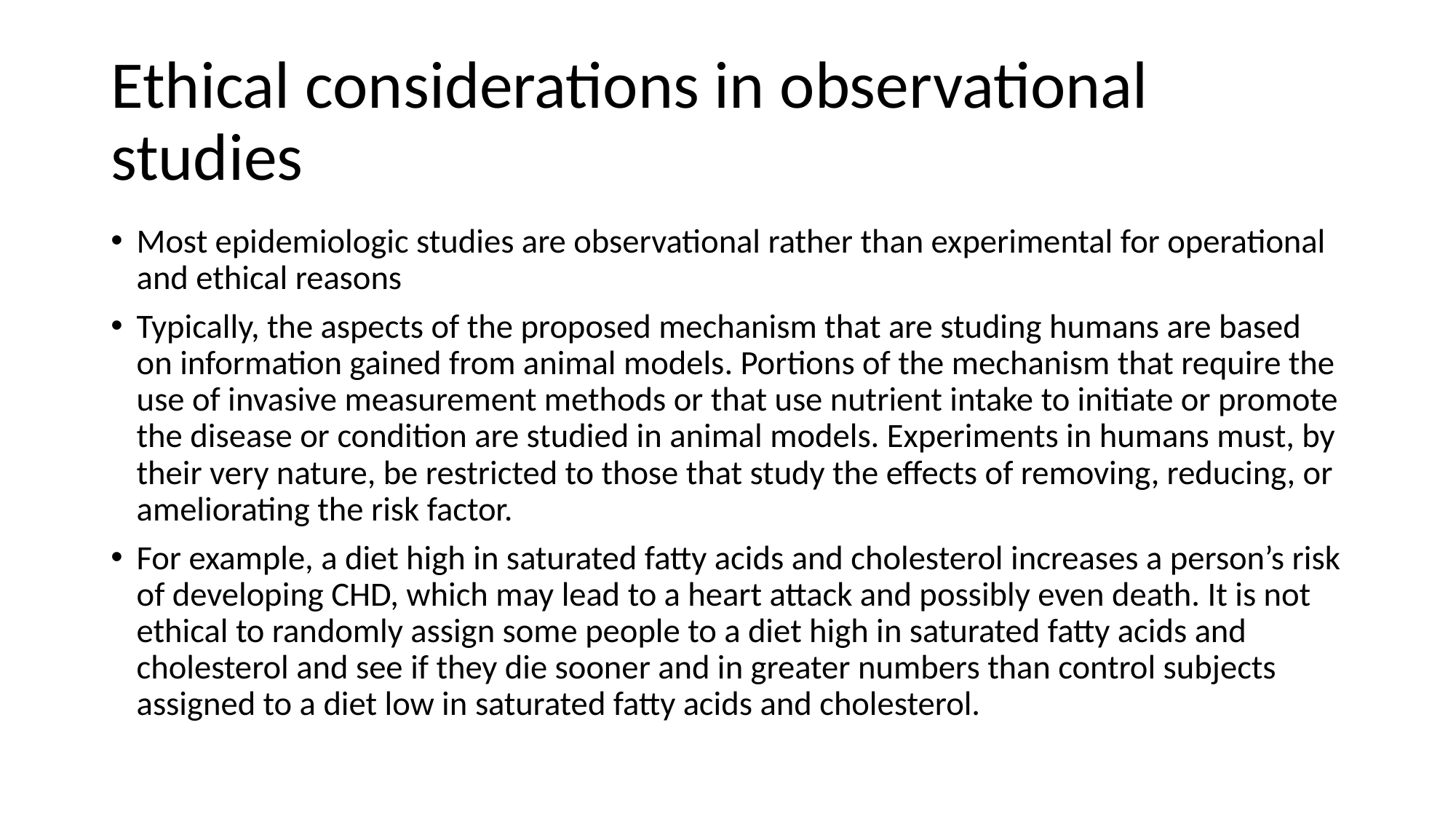

# Ethical considerations in observational studies
Most epidemiologic studies are observational rather than experimental for operational and ethical reasons
Typically, the aspects of the proposed mechanism that are studing humans are based on information gained from animal models. Portions of the mechanism that require the use of invasive measurement methods or that use nutrient intake to initiate or promote the disease or condition are studied in animal models. Experiments in humans must, by their very nature, be restricted to those that study the effects of removing, reducing, or ameliorating the risk factor.
For example, a diet high in saturated fatty acids and cholesterol increases a person’s risk of developing CHD, which may lead to a heart attack and possibly even death. It is not ethical to randomly assign some people to a diet high in saturated fatty acids and cholesterol and see if they die sooner and in greater numbers than control subjects assigned to a diet low in saturated fatty acids and cholesterol.